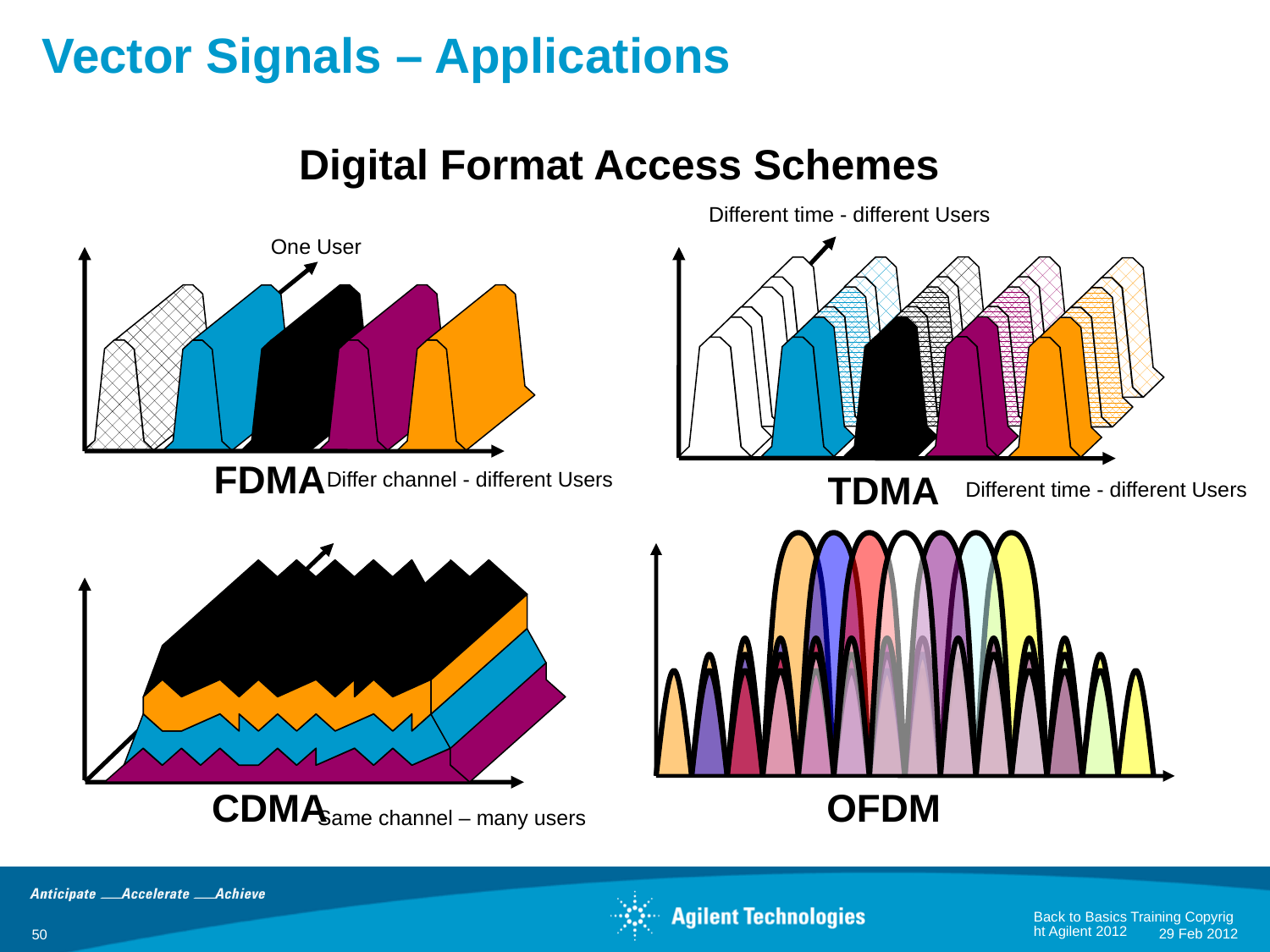

Vector Signals – Applications
Digital Format Access Schemes
Different time - different Users
One User

FDMA
Differ channel - different Users
TDMA
Different time - different Users

CDMA

OFDM
Same channel – many users
Back to Basics Training Copyright Agilent 2012
29 Feb 2012
50